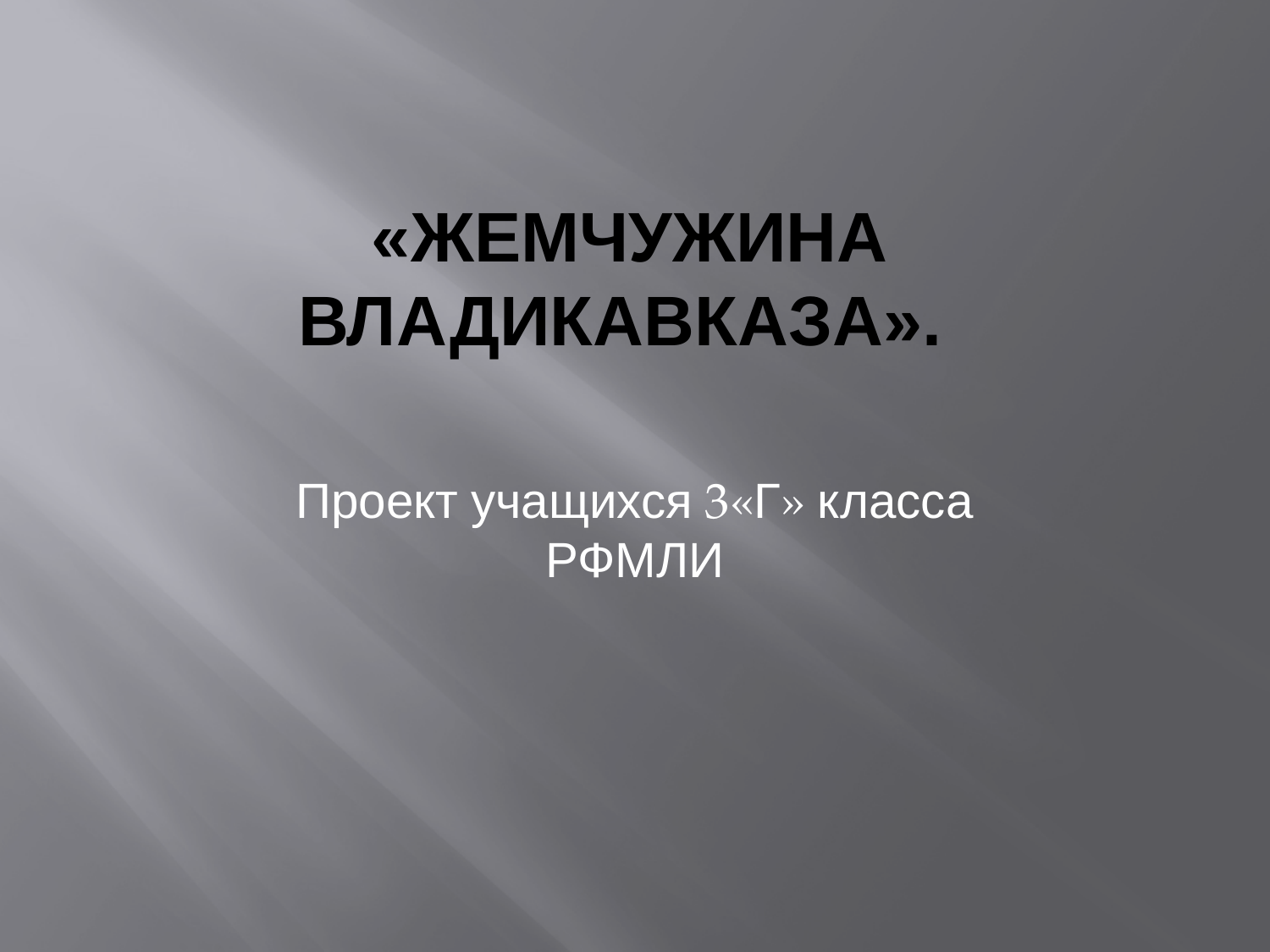

# «Жемчужина Владикавказа».
Проект учащихся 3«Г» класса РФМЛИ